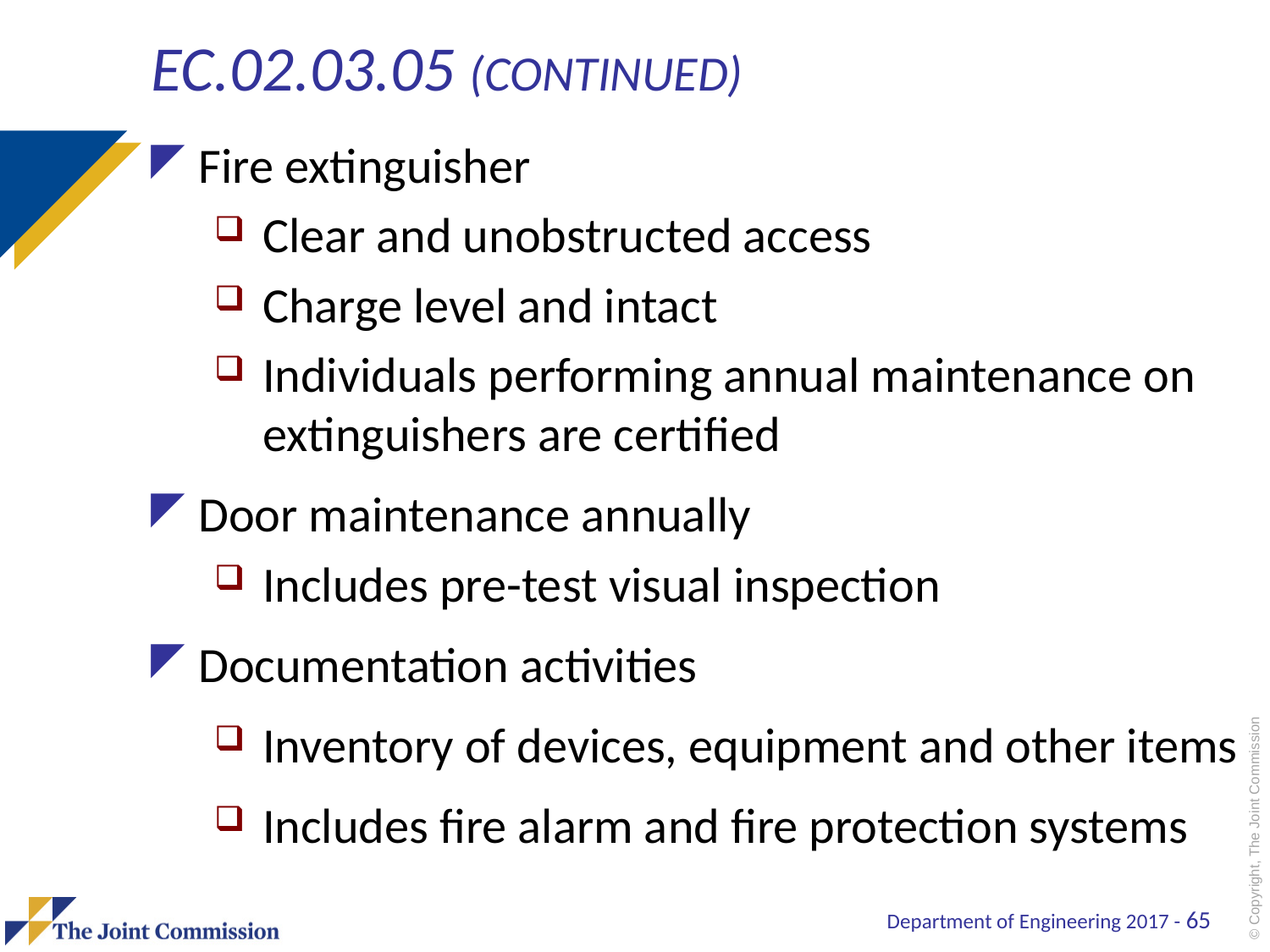

# EC.02.03.05 (continued)
Fire extinguisher
Clear and unobstructed access
Charge level and intact
Individuals performing annual maintenance on extinguishers are certified
Door maintenance annually
Includes pre-test visual inspection
Documentation activities
Inventory of devices, equipment and other items
Includes fire alarm and fire protection systems